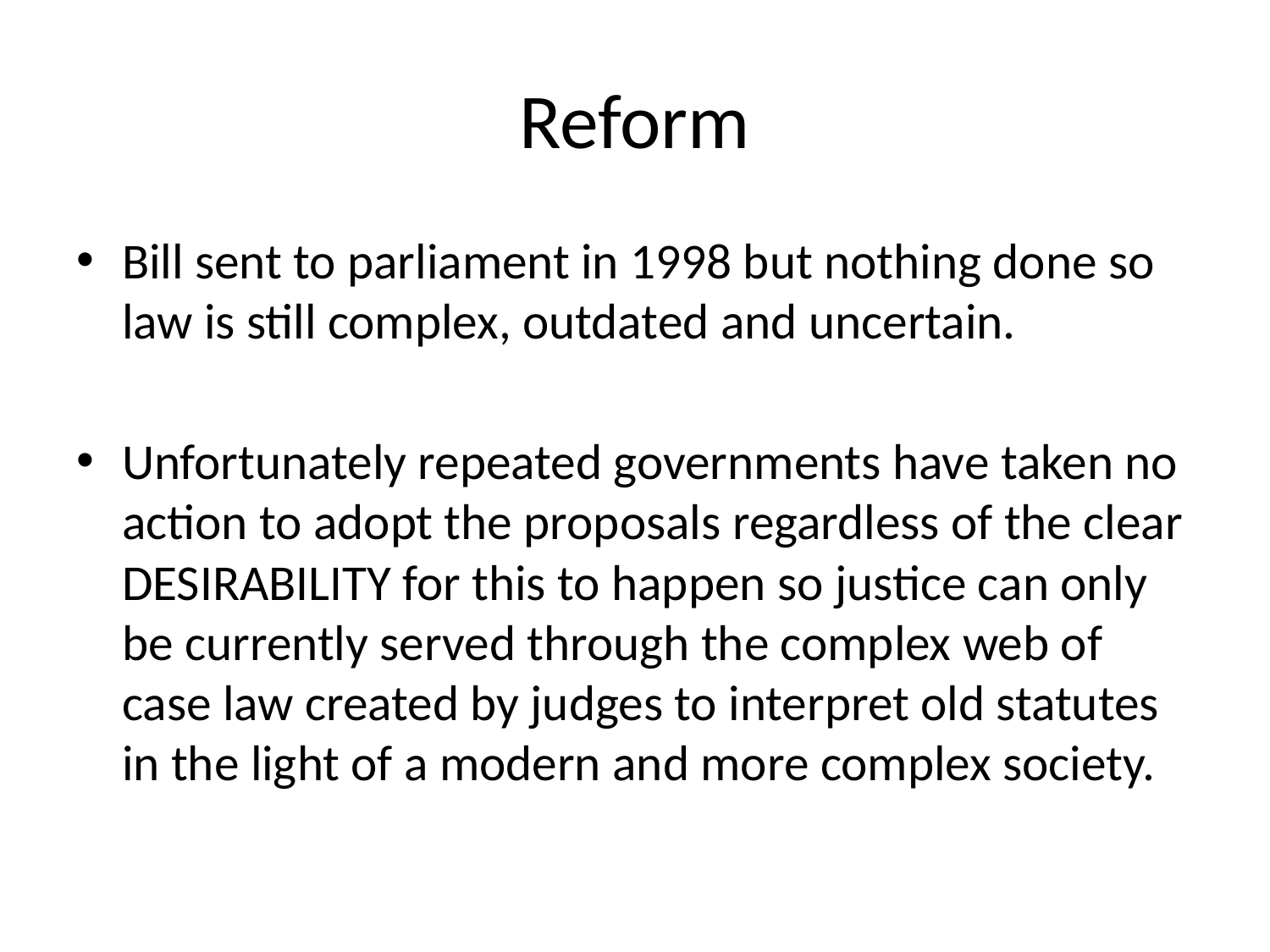

# Reform
Bill sent to parliament in 1998 but nothing done so law is still complex, outdated and uncertain.

Unfortunately repeated governments have taken no action to adopt the proposals regardless of the clear DESIRABILITY for this to happen so justice can only be currently served through the complex web of case law created by judges to interpret old statutes in the light of a modern and more complex society.